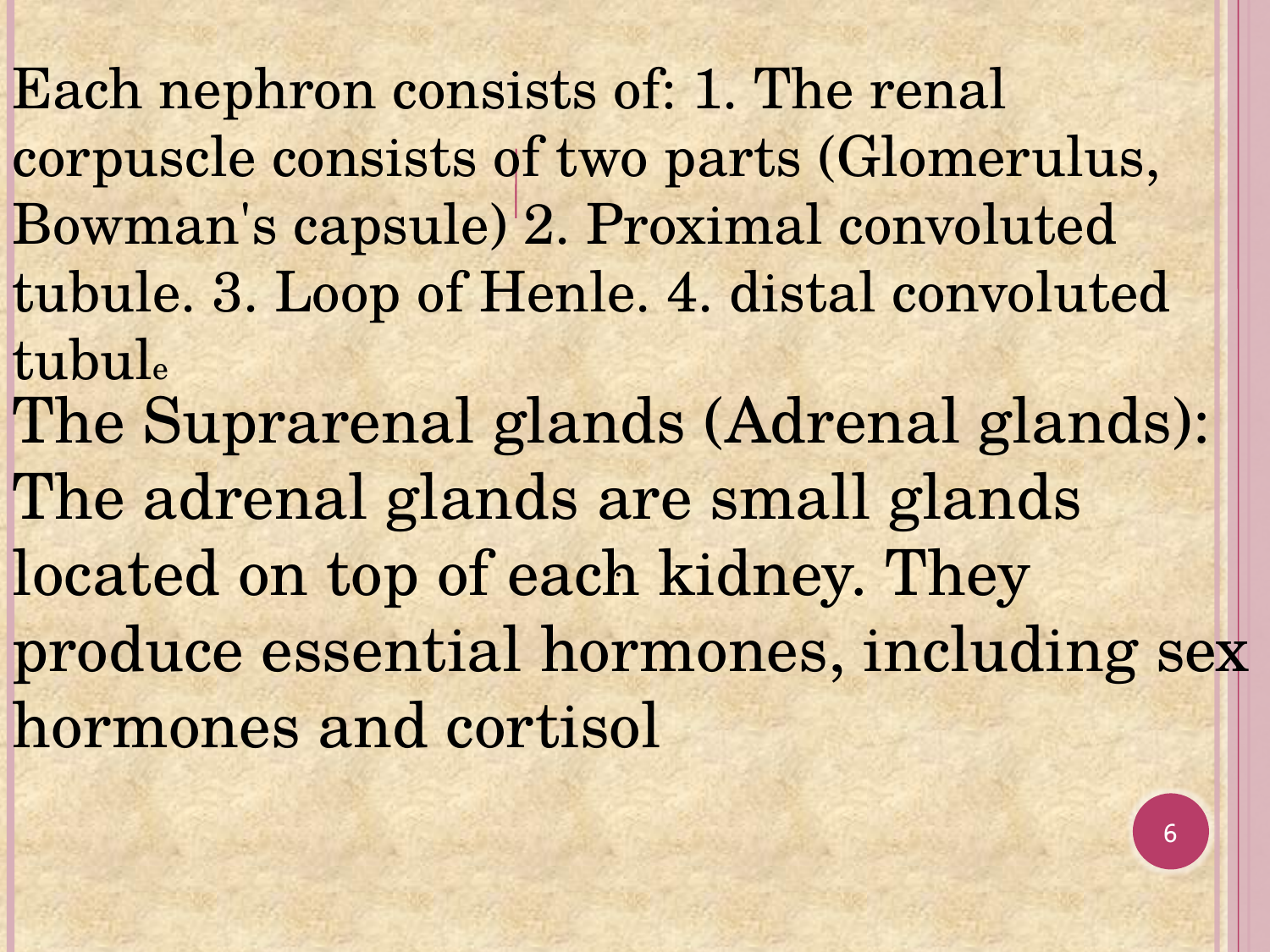

Each nephron consists of: 1. The renal corpuscle consists of two parts (Glomerulus, Bowman's capsule) 2. Proximal convoluted tubule. 3. Loop of Henle. 4. distal convoluted tubule
The Suprarenal glands (Adrenal glands): The adrenal glands are small glands located on top of each kidney. They produce essential hormones, including sex hormones and cortisol

  .

6